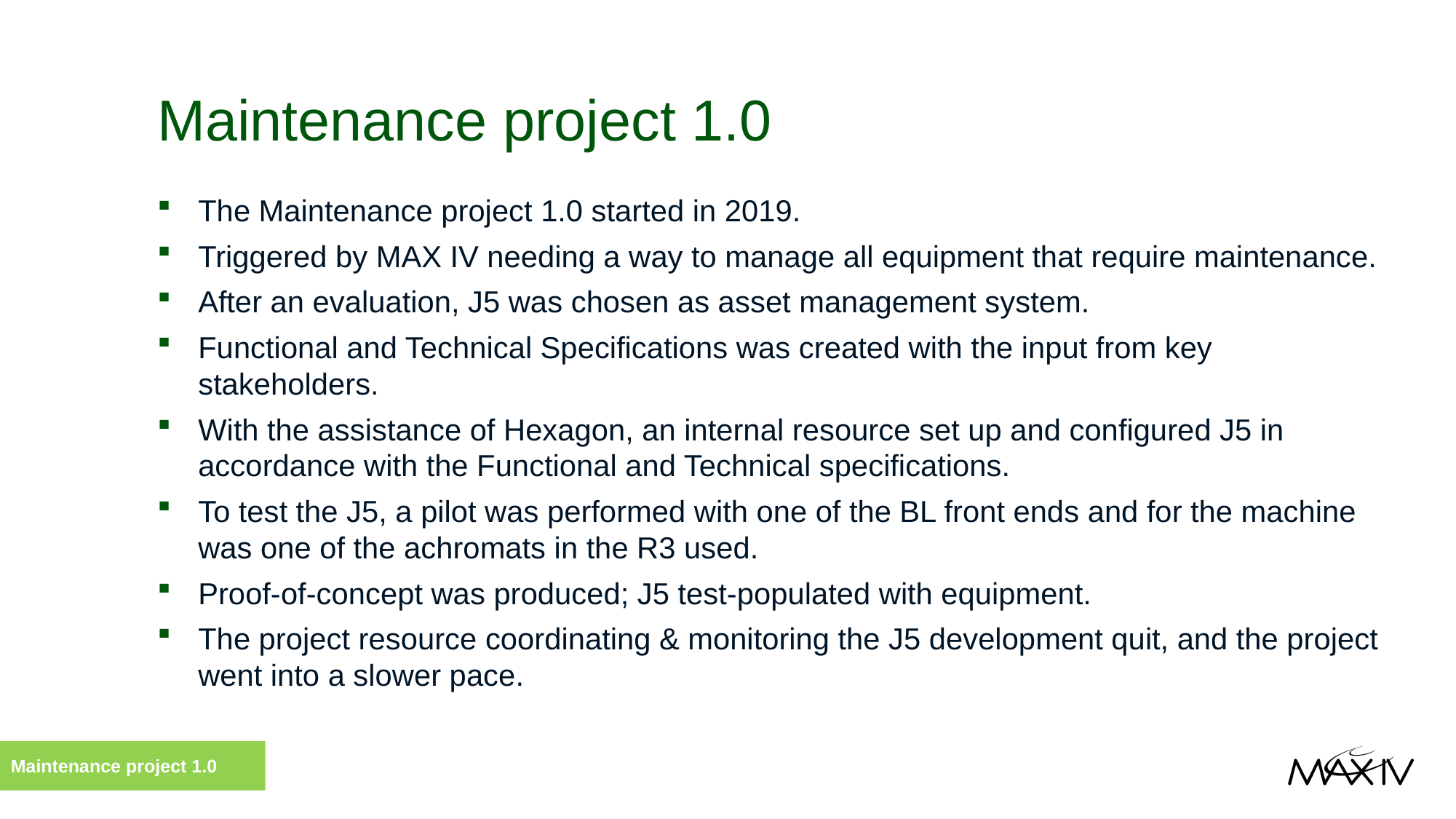

Maintenance project 1.0
The Maintenance project 1.0 started in 2019.
Triggered by MAX IV needing a way to manage all equipment that require maintenance.
After an evaluation, J5 was chosen as asset management system.
Functional and Technical Specifications was created with the input from key stakeholders.
With the assistance of Hexagon, an internal resource set up and configured J5 in accordance with the Functional and Technical specifications.
To test the J5, a pilot was performed with one of the BL front ends and for the machine was one of the achromats in the R3 used.
Proof-of-concept was produced; J5 test-populated with equipment.
The project resource coordinating & monitoring the J5 development quit, and the project went into a slower pace.
Maintenance project 1.0